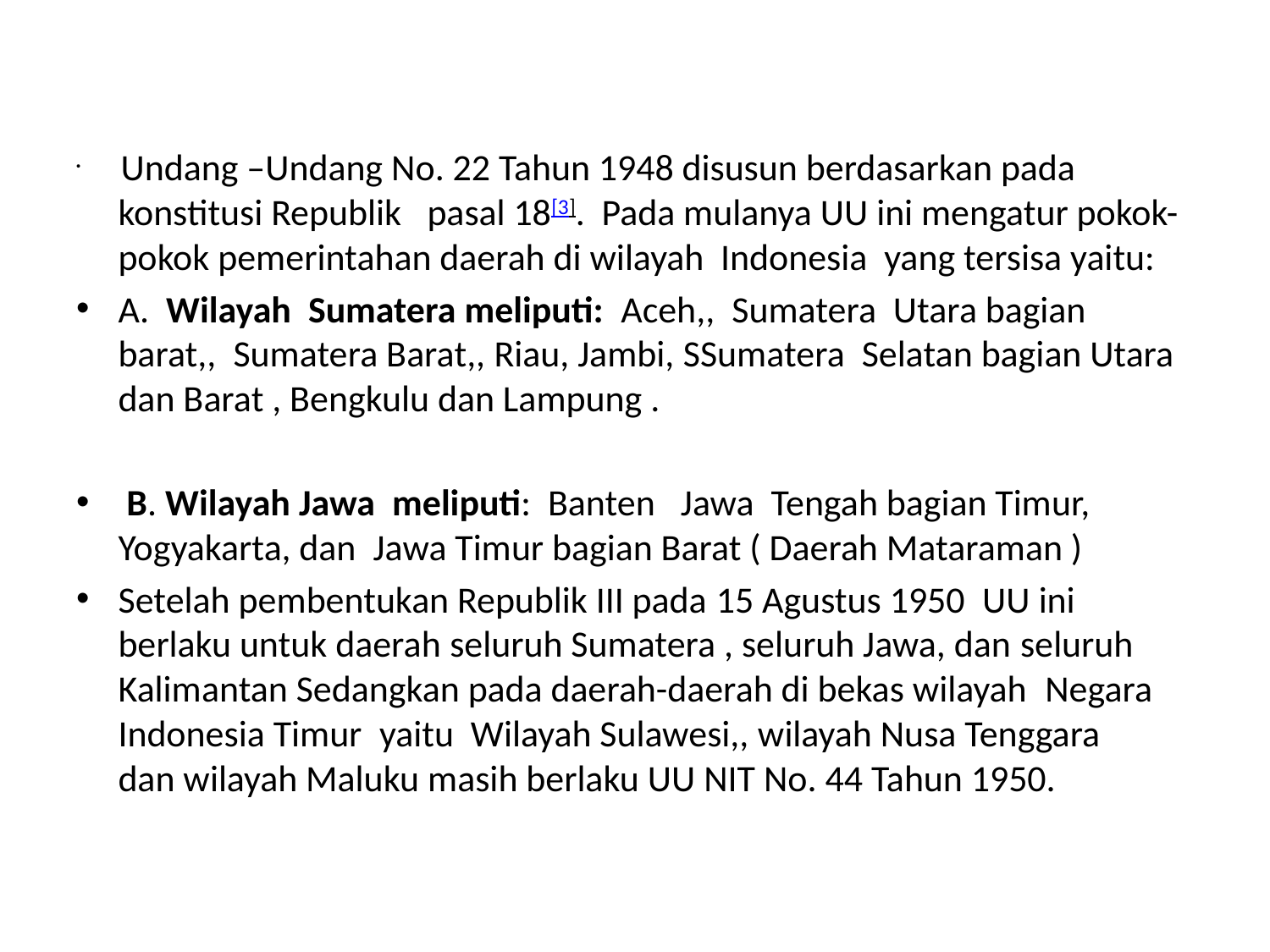

#
 Undang –Undang No. 22 Tahun 1948 disusun berdasarkan pada konstitusi Republik   pasal 18[3].  Pada mulanya UU ini mengatur pokok-pokok pemerintahan daerah di wilayah  Indonesia  yang tersisa yaitu:
A.  Wilayah  Sumatera meliputi:  Aceh,,  Sumatera  Utara bagian barat,,  Sumatera Barat,, Riau, Jambi, SSumatera  Selatan bagian Utara  dan Barat , Bengkulu dan Lampung .

 B. Wilayah Jawa  meliputi:  Banten   Jawa  Tengah bagian Timur, Yogyakarta, dan  Jawa Timur bagian Barat ( Daerah Mataraman )
Setelah pembentukan Republik III pada 15 Agustus 1950  UU ini berlaku untuk daerah seluruh Sumatera , seluruh Jawa, dan seluruh Kalimantan Sedangkan pada daerah-daerah di bekas wilayah  Negara Indonesia Timur  yaitu  Wilayah Sulawesi,, wilayah Nusa Tenggara dan wilayah Maluku masih berlaku UU NIT No. 44 Tahun 1950.